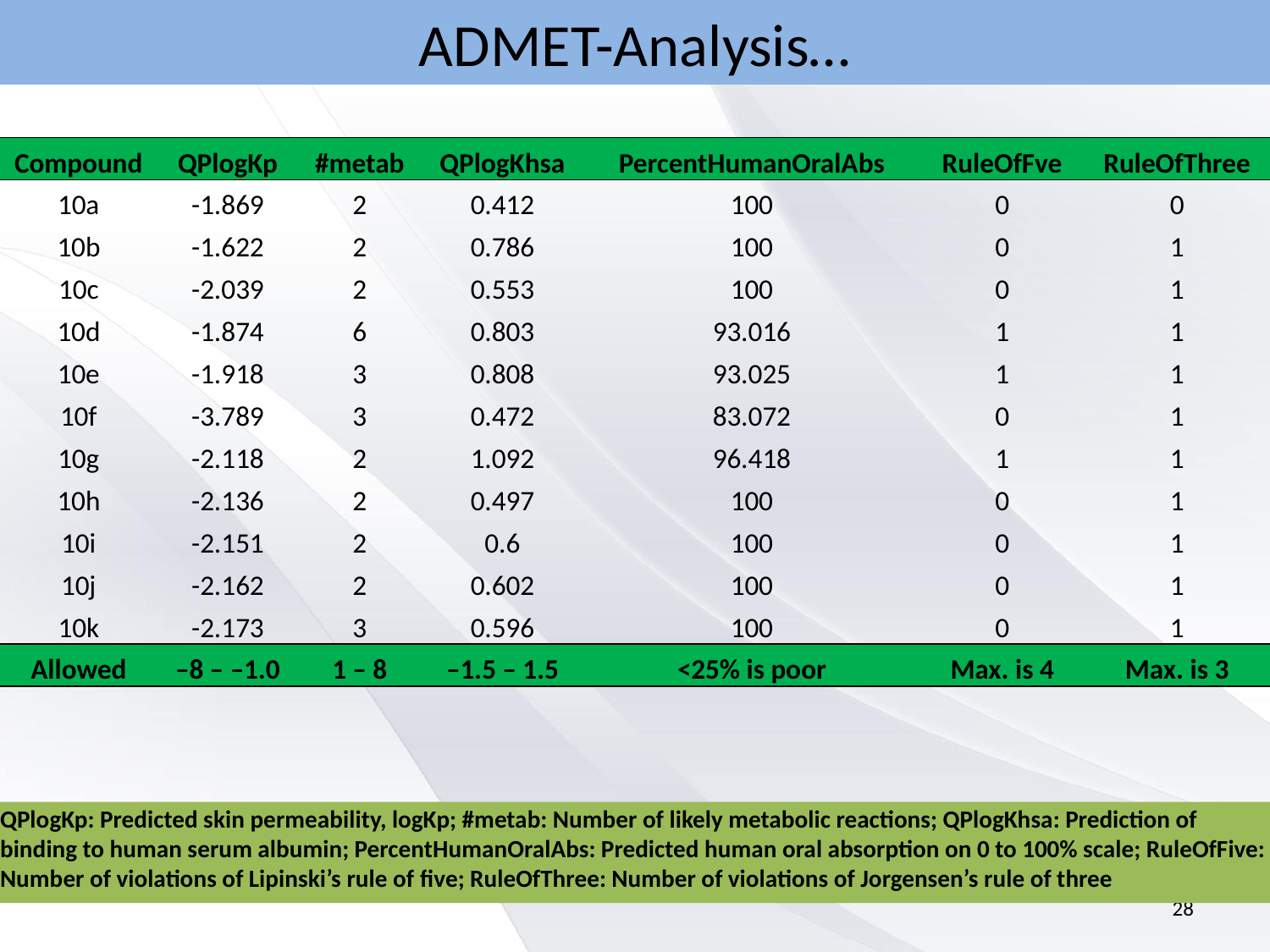

# ADMET-Analysis…
| Compound | QPlogKp | #metab | QPlogKhsa | PercentHumanOralAbs | RuleOfFve | RuleOfThree |
| --- | --- | --- | --- | --- | --- | --- |
| 10a | -1.869 | 2 | 0.412 | 100 | 0 | 0 |
| 10b | -1.622 | 2 | 0.786 | 100 | 0 | 1 |
| 10c | -2.039 | 2 | 0.553 | 100 | 0 | 1 |
| 10d | -1.874 | 6 | 0.803 | 93.016 | 1 | 1 |
| 10e | -1.918 | 3 | 0.808 | 93.025 | 1 | 1 |
| 10f | -3.789 | 3 | 0.472 | 83.072 | 0 | 1 |
| 10g | -2.118 | 2 | 1.092 | 96.418 | 1 | 1 |
| 10h | -2.136 | 2 | 0.497 | 100 | 0 | 1 |
| 10i | -2.151 | 2 | 0.6 | 100 | 0 | 1 |
| 10j | -2.162 | 2 | 0.602 | 100 | 0 | 1 |
| 10k | -2.173 | 3 | 0.596 | 100 | 0 | 1 |
| Allowed | –8 – –1.0 | 1 – 8 | –1.5 – 1.5 | <25% is poor | Max. is 4 | Max. is 3 |
QPlogKp: Predicted skin permeability, logKp; #metab: Number of likely metabolic reactions; QPlogKhsa: Prediction of binding to human serum albumin; PercentHumanOralAbs: Predicted human oral absorption on 0 to 100% scale; RuleOfFive: Number of violations of Lipinski’s rule of five; RuleOfThree: Number of violations of Jorgensen’s rule of three
28